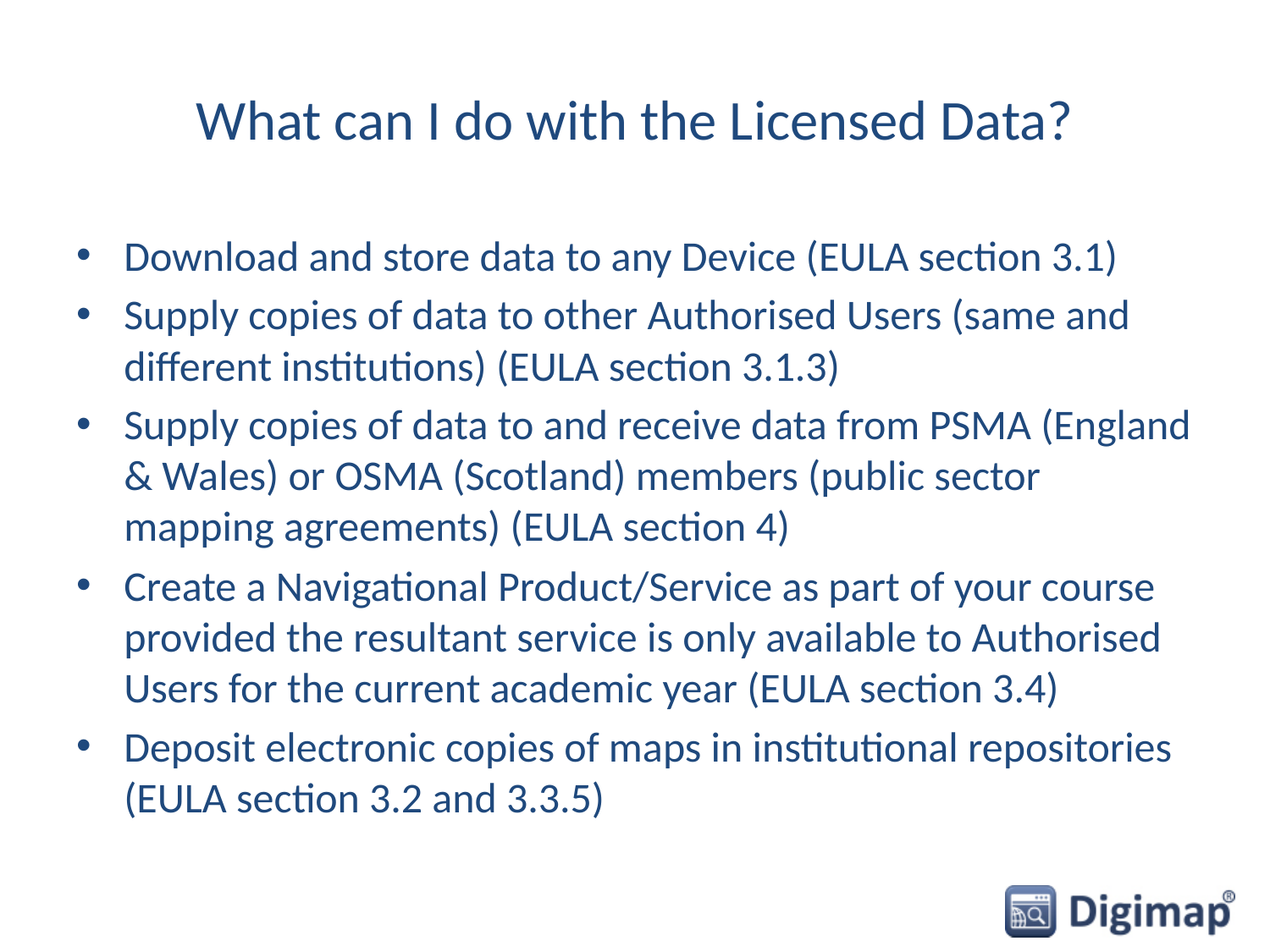

# What can I do with the Licensed Data?
Download and store data to any Device (EULA section 3.1)
Supply copies of data to other Authorised Users (same and different institutions) (EULA section 3.1.3)
Supply copies of data to and receive data from PSMA (England & Wales) or OSMA (Scotland) members (public sector mapping agreements) (EULA section 4)
Create a Navigational Product/Service as part of your course provided the resultant service is only available to Authorised Users for the current academic year (EULA section 3.4)
Deposit electronic copies of maps in institutional repositories (EULA section 3.2 and 3.3.5)